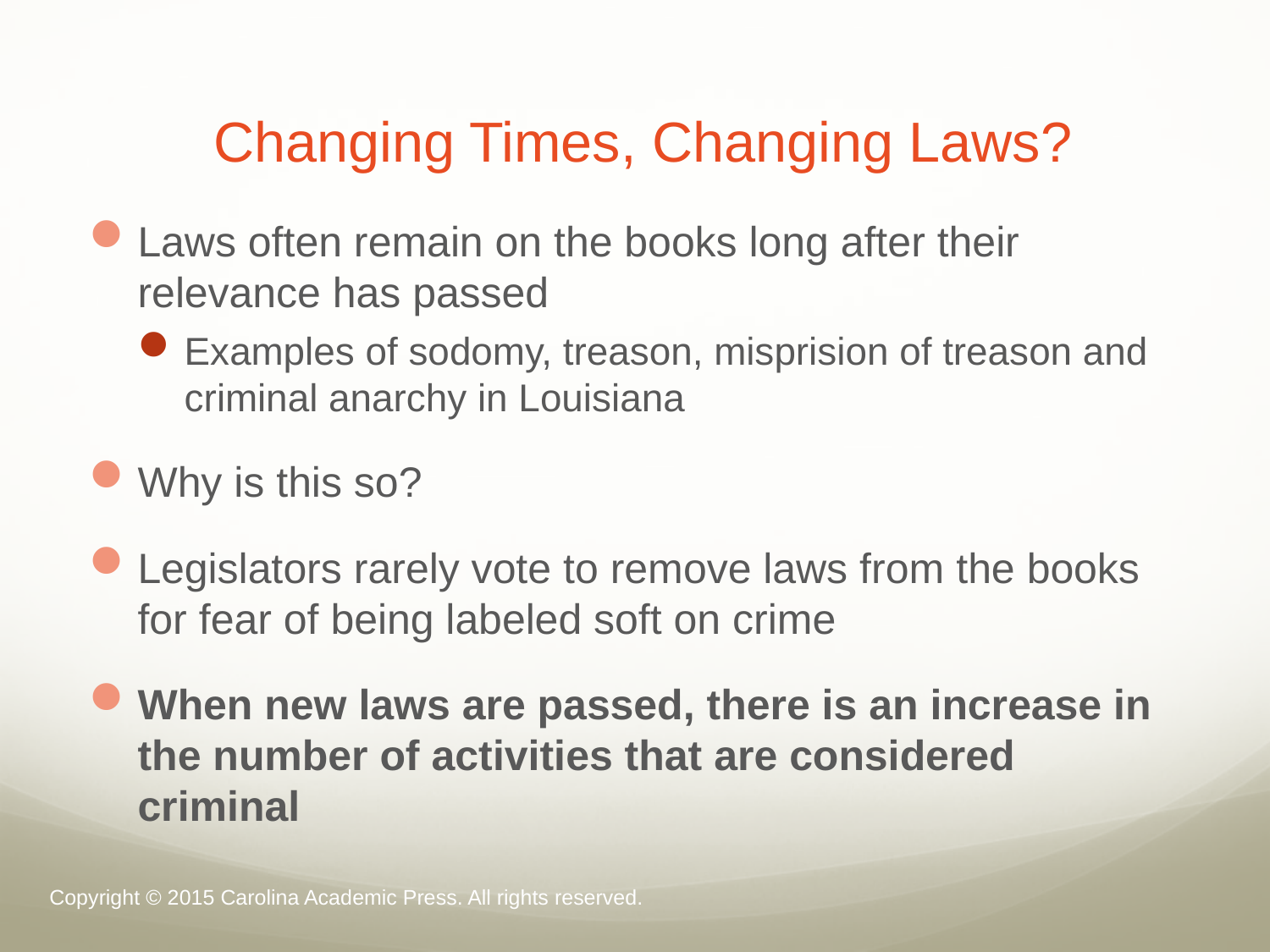

# Changing Times, Changing Laws?
Laws often remain on the books long after their relevance has passed
Examples of sodomy, treason, misprision of treason and criminal anarchy in Louisiana
Why is this so?
Legislators rarely vote to remove laws from the books for fear of being labeled soft on crime
When new laws are passed, there is an increase in the number of activities that are considered criminal
Copyright © 2015 Carolina Academic Press. All rights reserved.